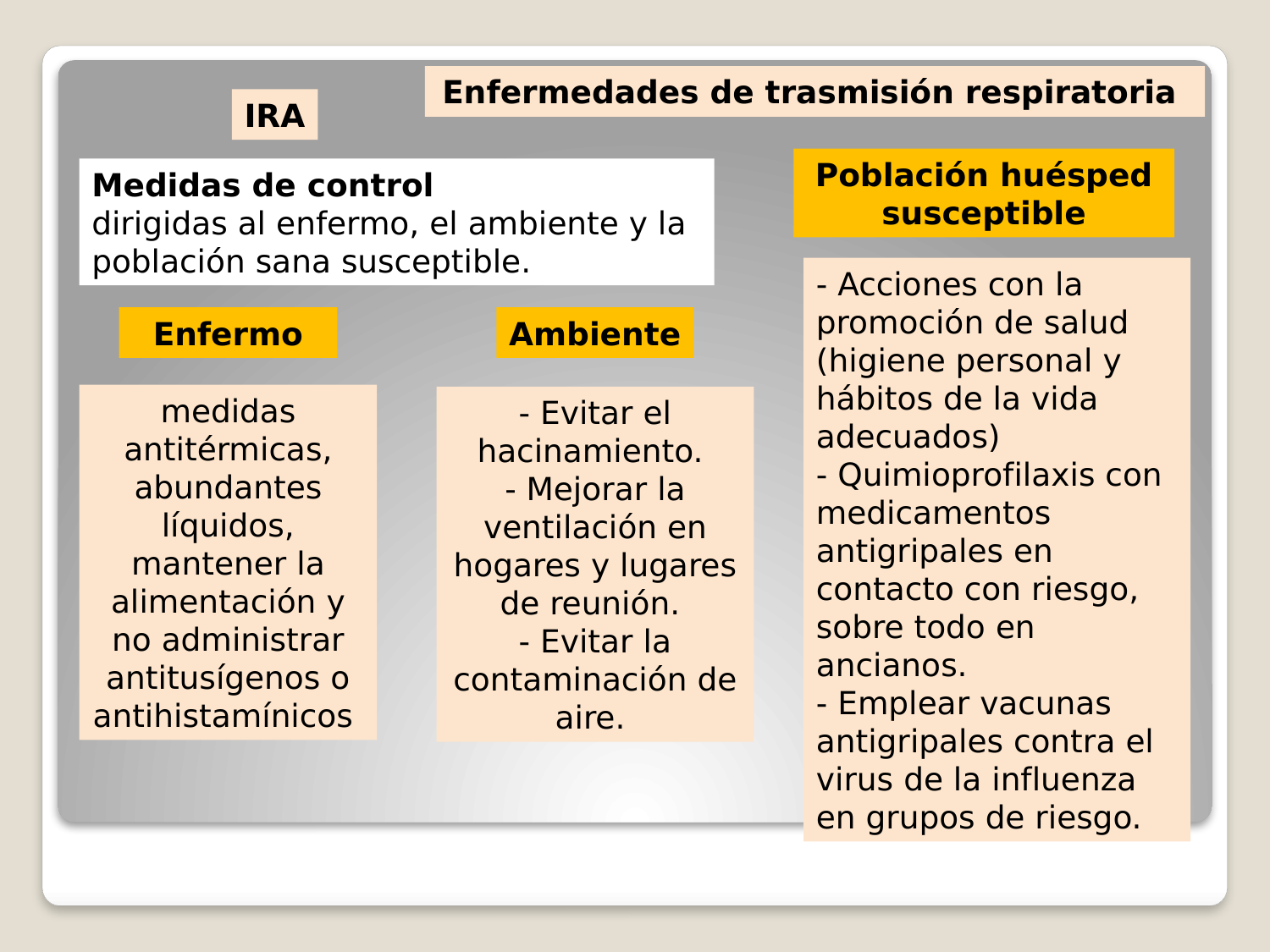

Enfermedades de trasmisión respiratoria
IRA
Población huésped susceptible
Medidas de control
dirigidas al enfermo, el ambiente y la población sana susceptible.
- Acciones con la promoción de salud (higiene personal y hábitos de la vida adecuados)
- Quimioprofilaxis con medicamentos antigripales en contacto con riesgo, sobre todo en ancianos.
- Emplear vacunas antigripales contra el virus de la influenza en grupos de riesgo.
Enfermo
Ambiente
medidas antitérmicas, abundantes líquidos, mantener la alimentación y no administrar antitusígenos o antihistamínicos
- Evitar el hacinamiento.
- Mejorar la ventilación en hogares y lugares de reunión.
- Evitar la contaminación de aire.